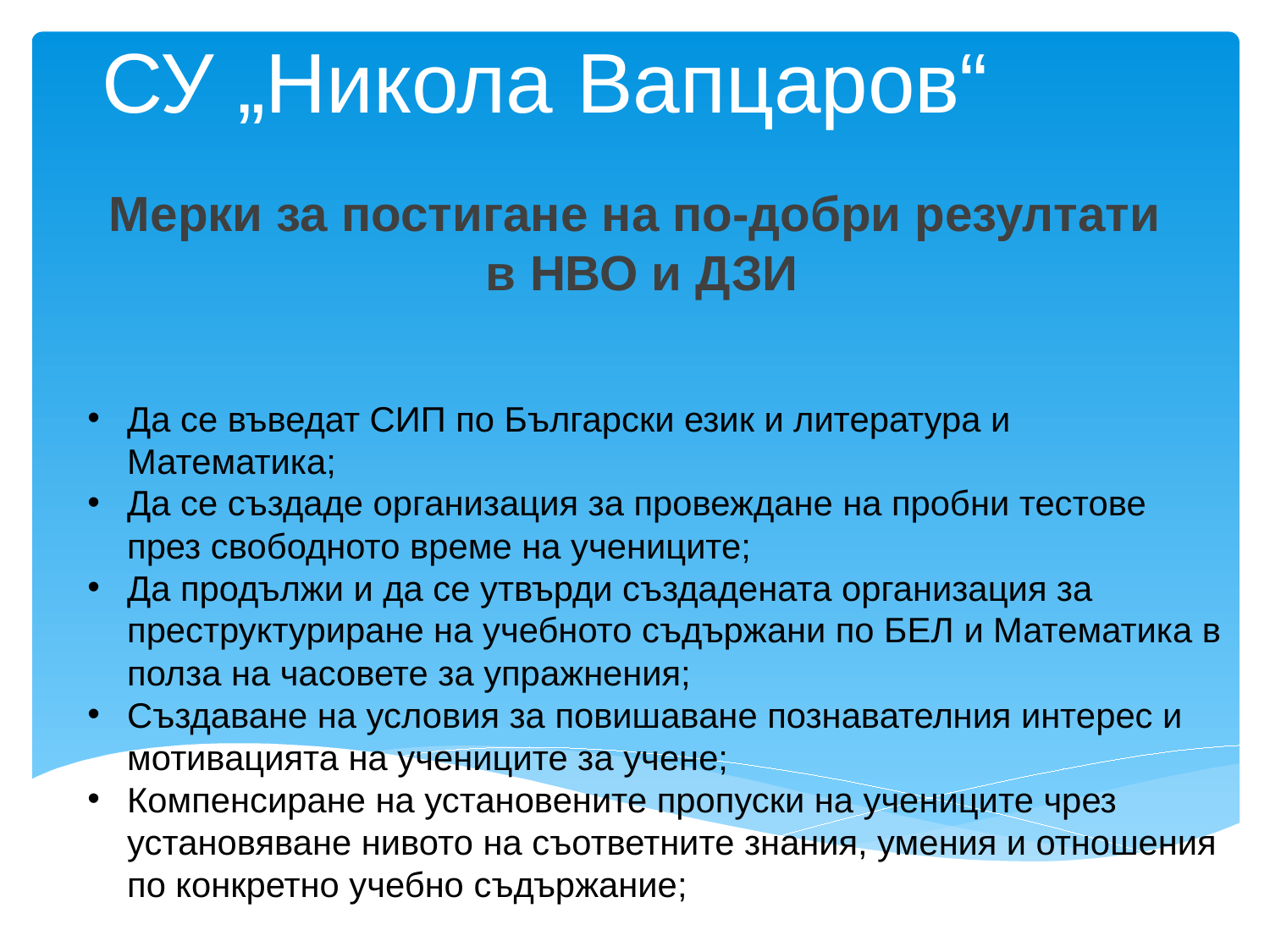

# СУ „Никола Вапцаров“

Да се въведат СИП по Български език и литература и Математика;
Да се създаде организация за провеждане на пробни тестове през свободното време на учениците;
Да продължи и да се утвърди създадената организация за преструктуриране на учебното съдържани по БЕЛ и Математика в полза на часовете за упражнения;
Създаване на условия за повишаване познавателния интерес и мотивацията на учениците за учене;
Компенсиране на установените пропуски на учениците чрез установяване нивото на съответните знания, умения и отношения по конкретно учебно съдържание;

Мерки за постигане на по-добри резултати
 в НВО и ДЗИ